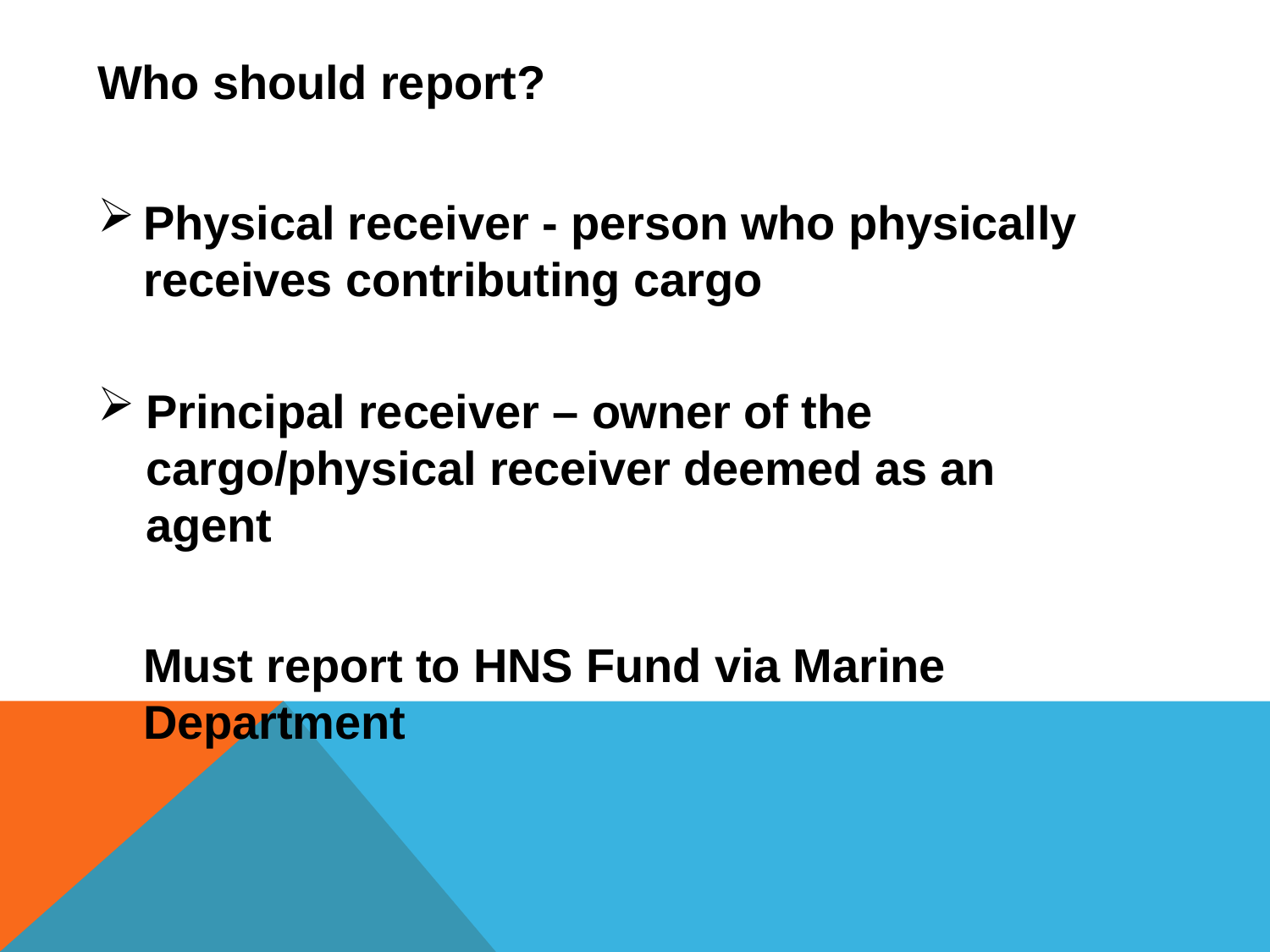

Who should report?

Physical receiver - person who physically receives contributing cargo

Principal receiver – owner of the cargo/physical receiver deemed as an agent

	Must report to HNS Fund via Marine Department